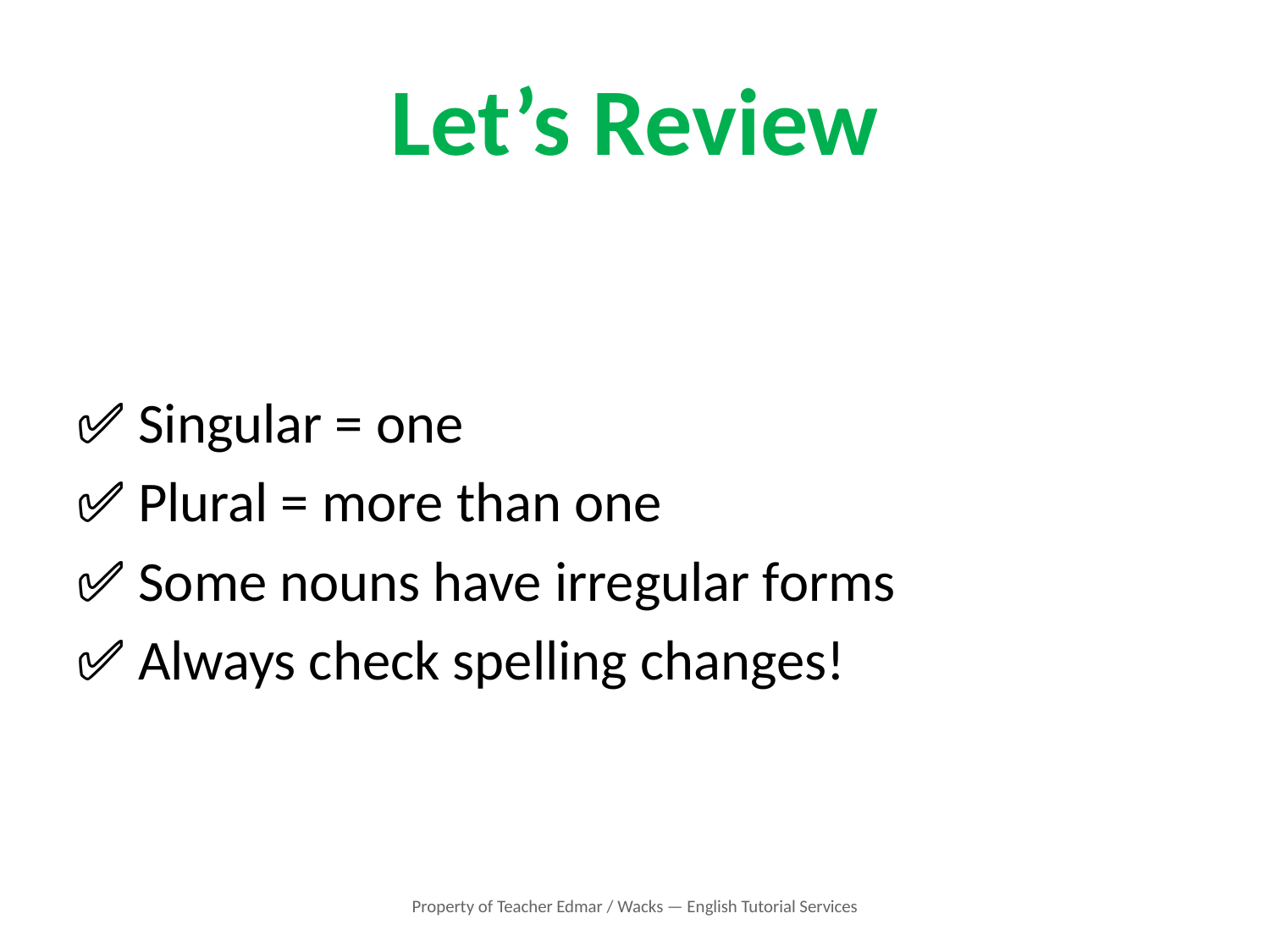

# Let’s Review

✅ Singular = one
✅ Plural = more than one
✅ Some nouns have irregular forms
✅ Always check spelling changes!

Property of Teacher Edmar / Wacks — English Tutorial Services